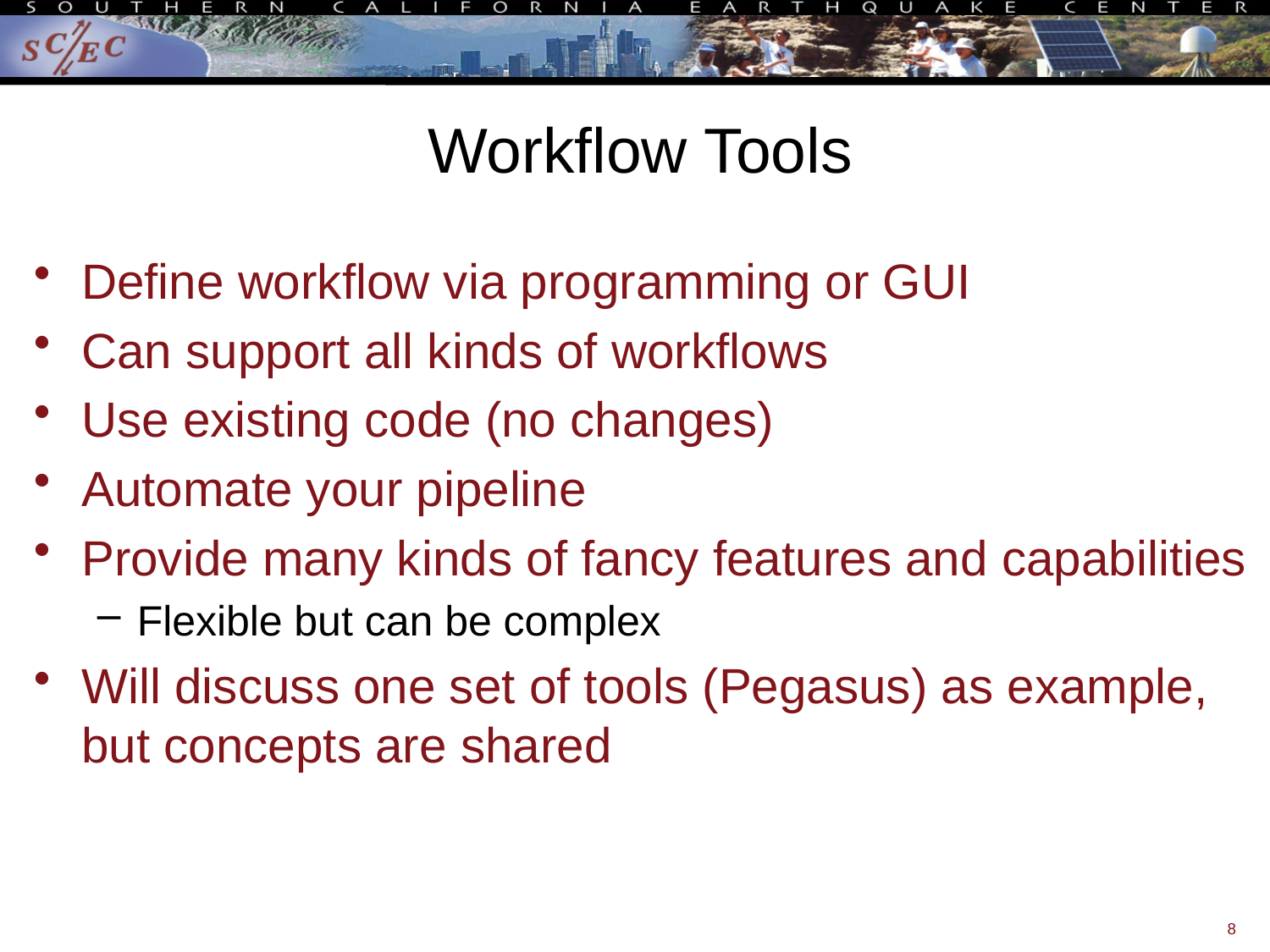

# Workflow Tools
Define workflow via programming or GUI
Can support all kinds of workflows
Use existing code (no changes)
Automate your pipeline
Provide many kinds of fancy features and capabilities
Flexible but can be complex
Will discuss one set of tools (Pegasus) as example, but concepts are shared
8